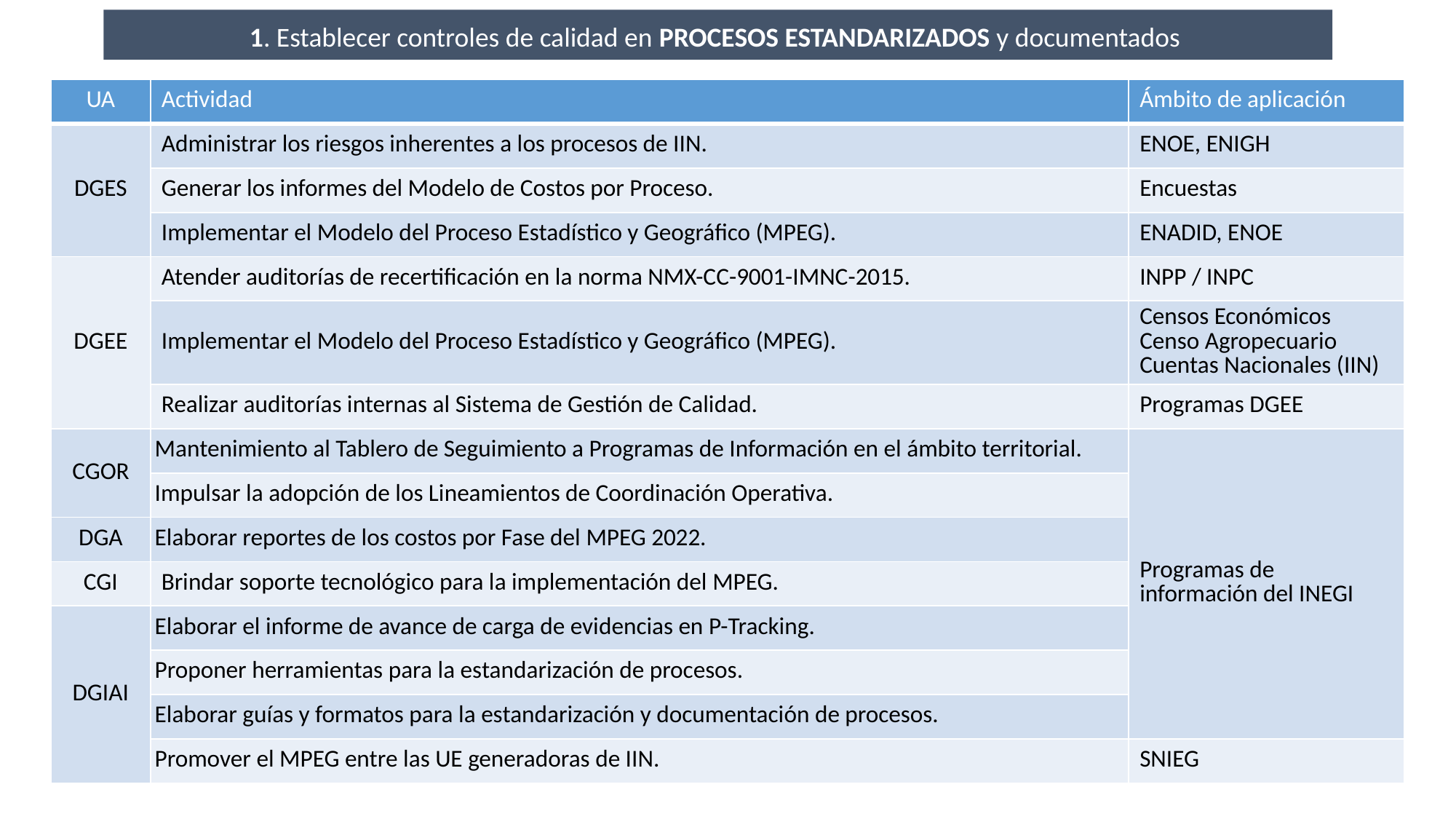

1. Establecer controles de calidad en PROCESOS ESTANDARIZADOS y documentados
| UA | Actividad | Ámbito de aplicación |
| --- | --- | --- |
| DGES | Administrar los riesgos inherentes a los procesos de IIN. | ENOE, ENIGH |
|  | Generar los informes del Modelo de Costos por Proceso. | Encuestas |
|  | Implementar el Modelo del Proceso Estadístico y Geográfico (MPEG). | ENADID, ENOE |
| DGEE | Atender auditorías de recertificación en la norma NMX-CC-9001-IMNC-2015. | INPP / INPC |
|  | Implementar el Modelo del Proceso Estadístico y Geográfico (MPEG). | Censos Económicos Censo Agropecuario Cuentas Nacionales (IIN) |
|  | Realizar auditorías internas al Sistema de Gestión de Calidad. | Programas DGEE |
| CGOR | Mantenimiento al Tablero de Seguimiento a Programas de Información en el ámbito territorial. | Programas de información del INEGI |
|  | Impulsar la adopción de los Lineamientos de Coordinación Operativa. |  |
| DGA | Elaborar reportes de los costos por Fase del MPEG 2022. |  |
| CGI | Brindar soporte tecnológico para la implementación del MPEG. |  |
| DGIAI | Elaborar el informe de avance de carga de evidencias en P-Tracking. |  |
|  | Proponer herramientas para la estandarización de procesos. |  |
|  | Elaborar guías y formatos para la estandarización y documentación de procesos. |  |
|  | Promover el MPEG entre las UE generadoras de IIN. | SNIEG |